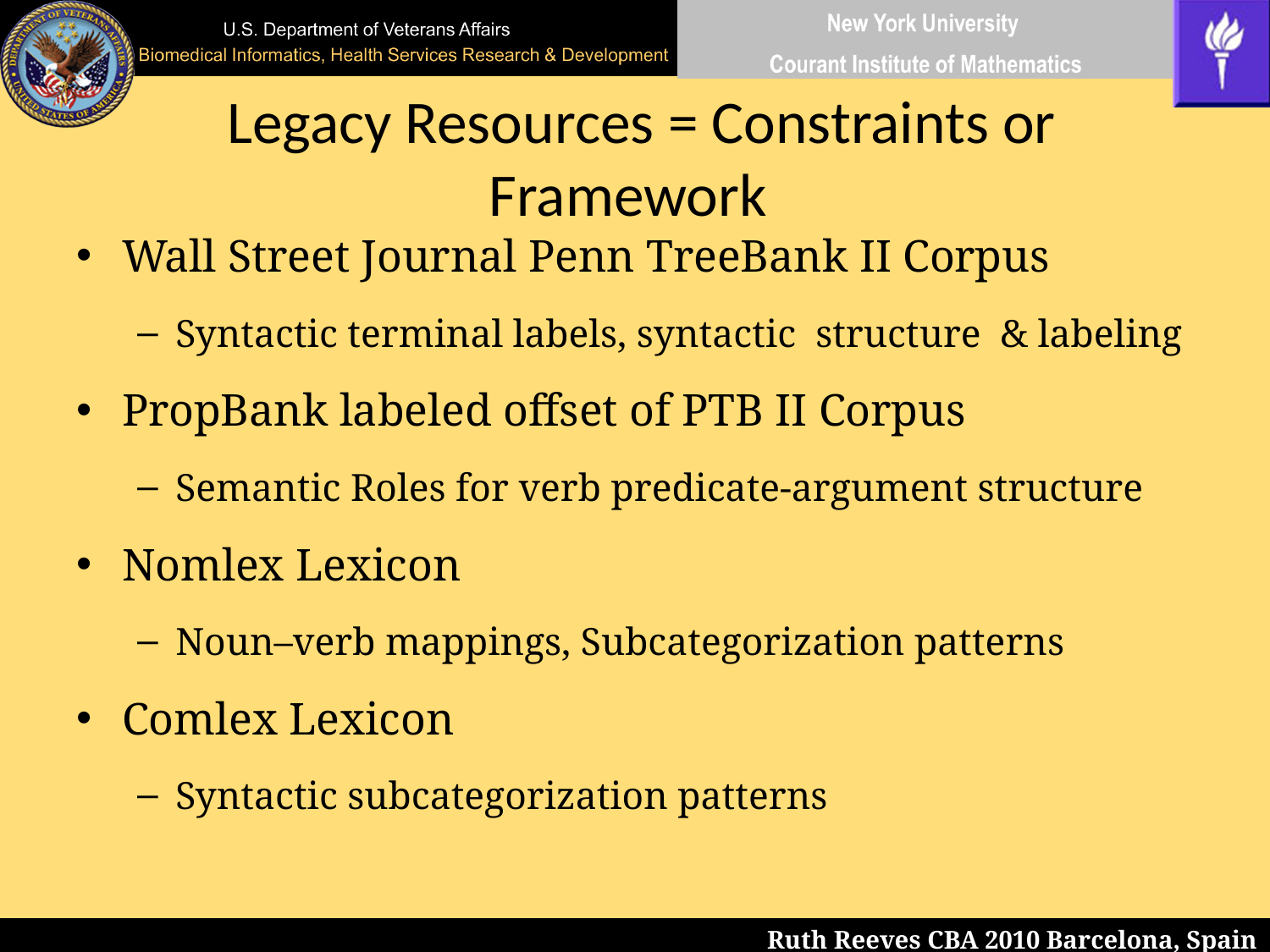

# Legacy Resources = Constraints or Framework
Wall Street Journal Penn TreeBank II Corpus
Syntactic terminal labels, syntactic  structure  & labeling
PropBank labeled offset of PTB II Corpus
Semantic Roles for verb predicate-argument structure
Nomlex Lexicon
Noun–verb mappings, Subcategorization patterns
Comlex Lexicon
Syntactic subcategorization patterns